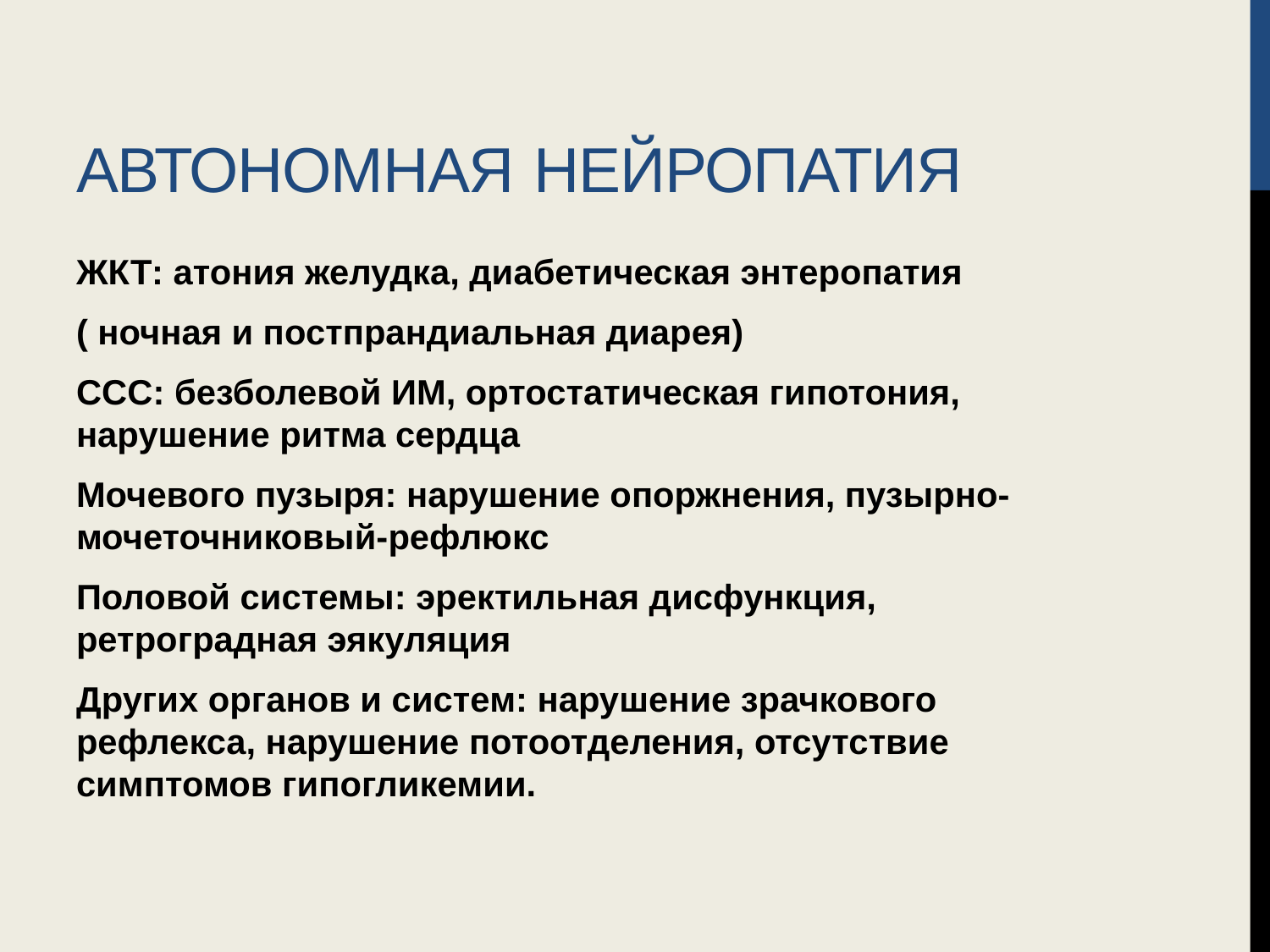

# Автономная нейропатия
ЖКТ: атония желудка, диабетическая энтеропатия
( ночная и постпрандиальная диарея)
ССС: безболевой ИМ, ортостатическая гипотония, нарушение ритма сердца
Мочевого пузыря: нарушение опоржнения, пузырно-мочеточниковый-рефлюкс
Половой системы: эректильная дисфункция, ретроградная эякуляция
Других органов и систем: нарушение зрачкового рефлекса, нарушение потоотделения, отсутствие симптомов гипогликемии.